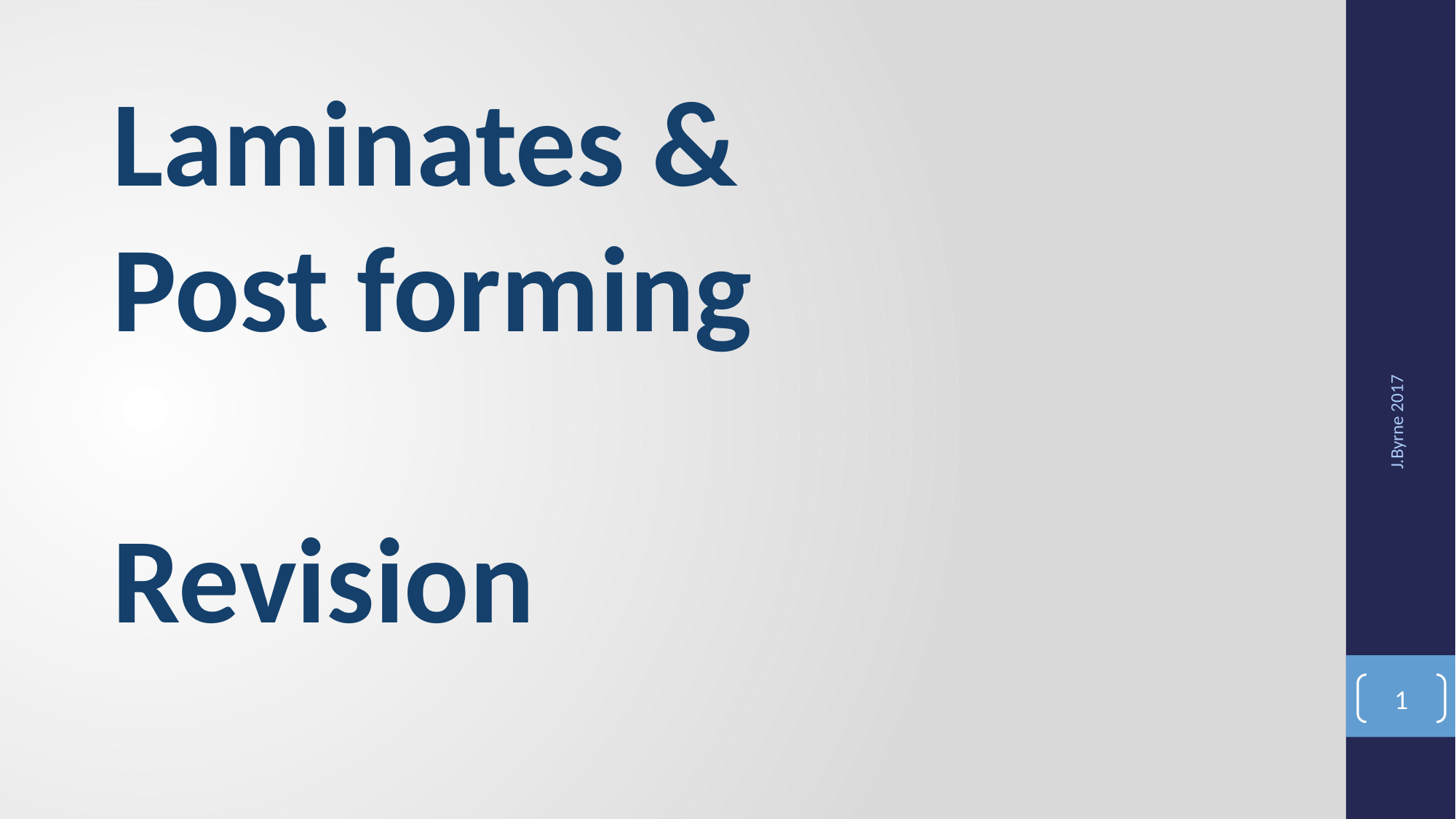

Laminates & Post forming

Revision
J.Byrne 2017
1